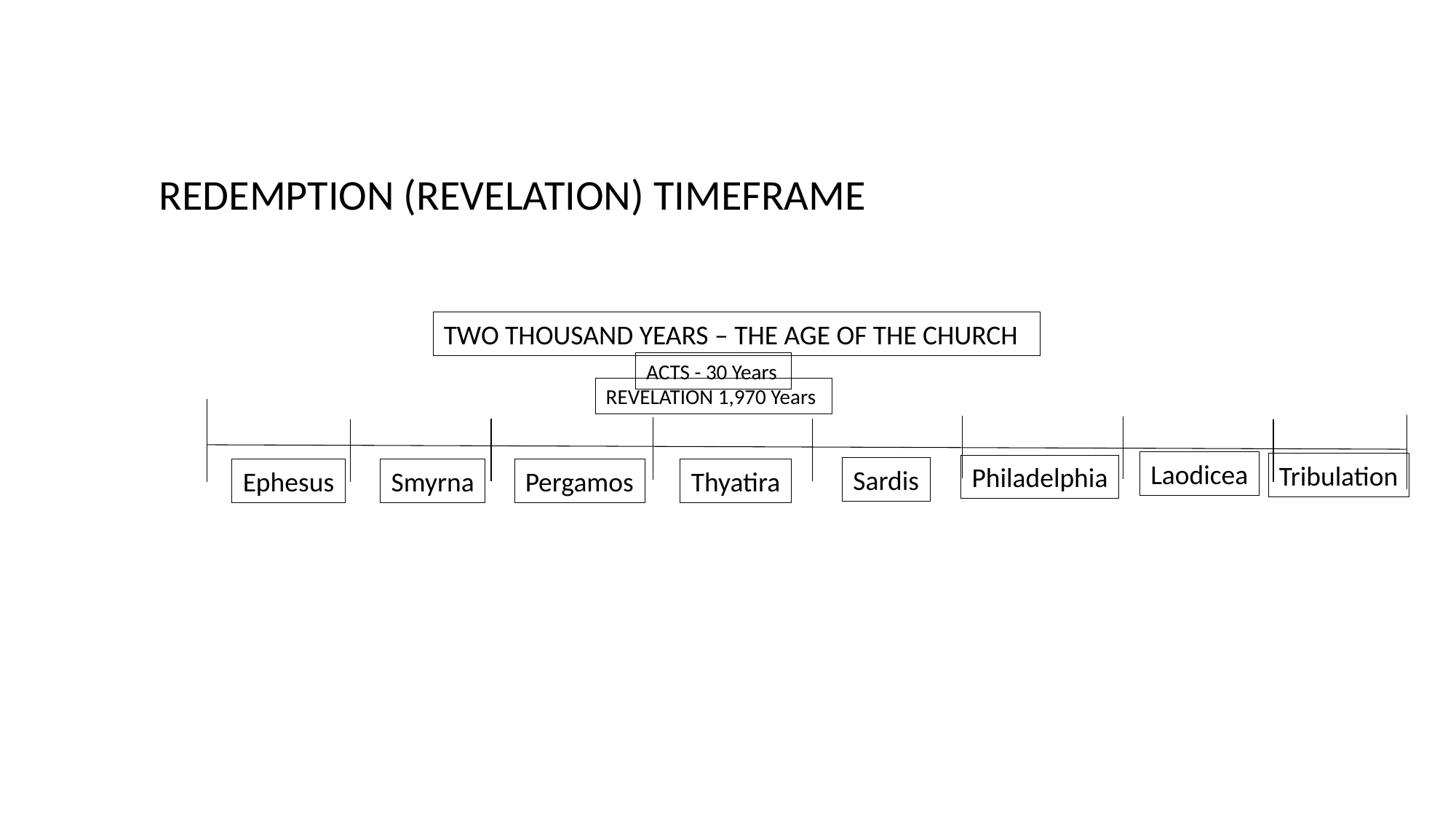

REDEMPTION (REVELATION) TIMEFRAME
TWO THOUSAND YEARS – THE AGE OF THE CHURCH
ACTS - 30 Years
REVELATION 1,970 Years
Laodicea
Tribulation
Philadelphia
Sardis
Ephesus
Smyrna
Pergamos
Thyatira